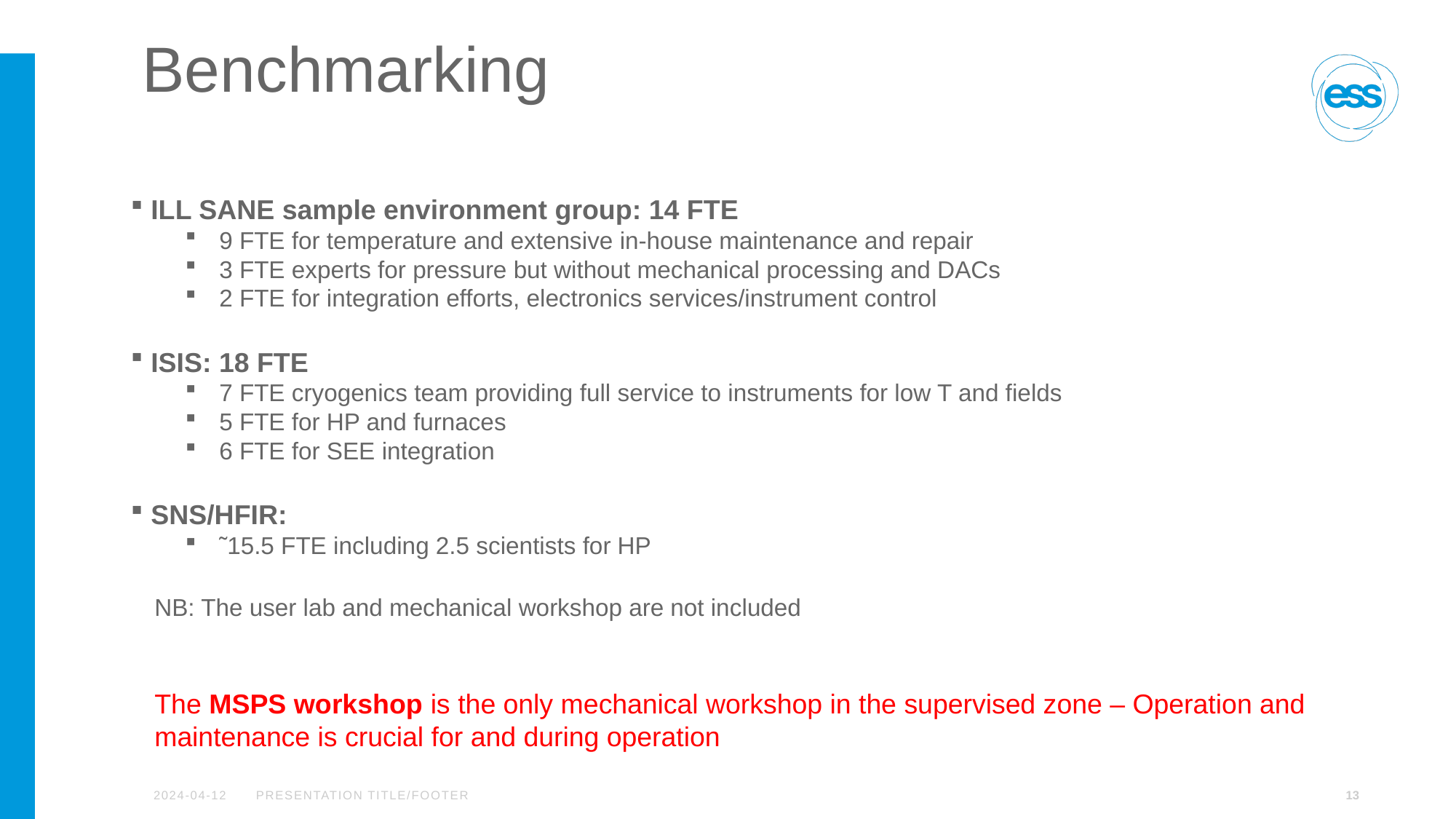

# Benchmarking
 ILL SANE sample environment group: 14 FTE
9 FTE for temperature and extensive in-house maintenance and repair
3 FTE experts for pressure but without mechanical processing and DACs
2 FTE for integration efforts, electronics services/instrument control

 ISIS: 18 FTE
7 FTE cryogenics team providing full service to instruments for low T and fields
5 FTE for HP and furnaces
6 FTE for SEE integration

 SNS/HFIR:
˜15.5 FTE including 2.5 scientists for HP

NB: The user lab and mechanical workshop are not included

The MSPS workshop is the only mechanical workshop in the supervised zone – Operation and maintenance is crucial for and during operation
2024-04-12
PRESENTATION TITLE/FOOTER
13